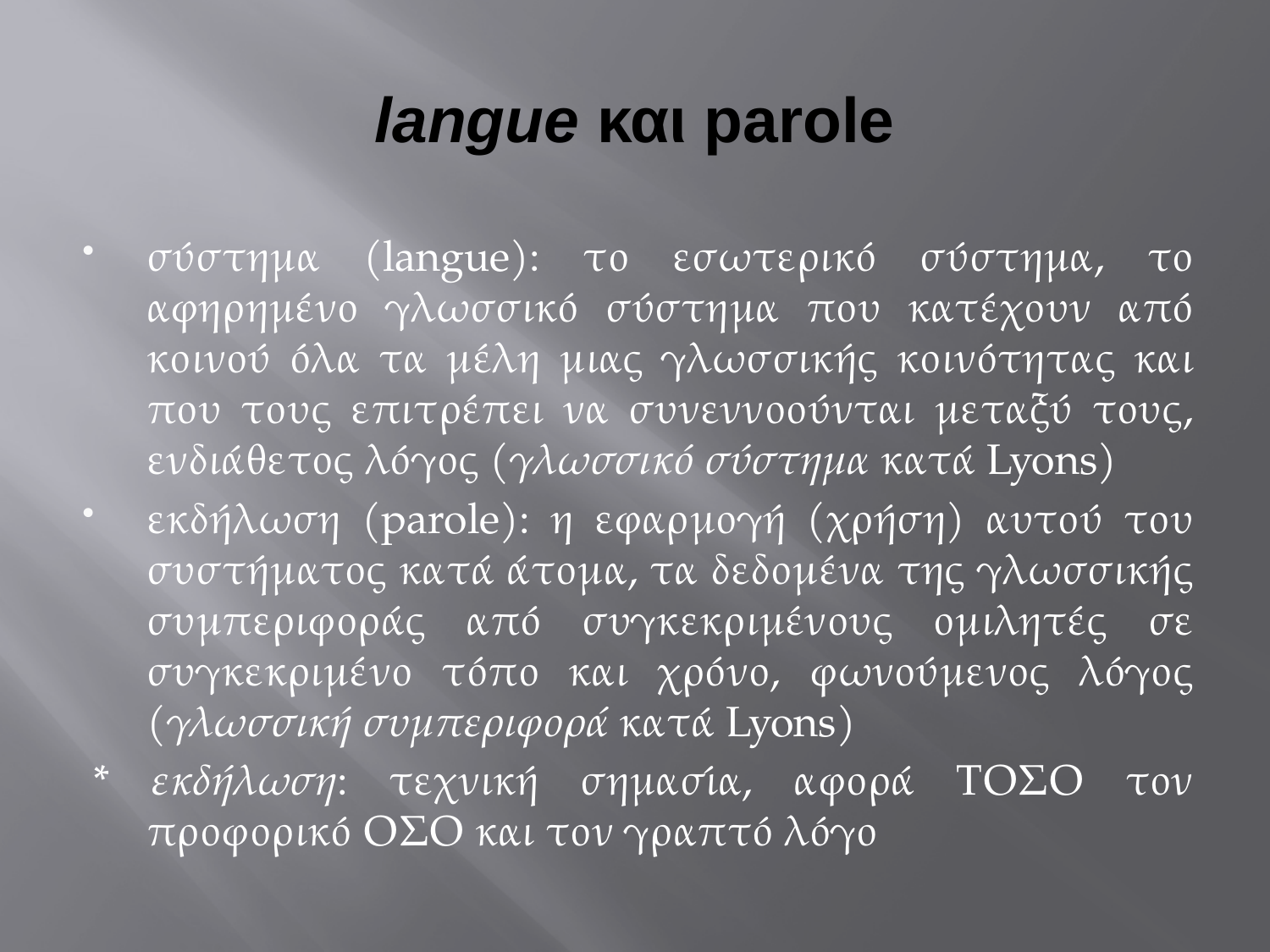

# langue και parole
σύστημα (langue): το εσωτερικό σύστημα, το αφηρημένο γλωσσικό σύστημα που κατέχουν από κοινού όλα τα μέλη μιας γλωσσικής κοινότητας και που τους επιτρέπει να συνεννοούνται μεταξύ τους, ενδιάθετος λόγος (γλωσσικό σύστημα κατά Lyons)
εκδήλωση (parole): η εφαρμογή (χρήση) αυτού του συστήματος κατά άτομα, τα δεδομένα της γλωσσικής συμπεριφοράς από συγκεκριμένους ομιλητές σε συγκεκριμένο τόπο και χρόνο, φωνούμενος λόγος (γλωσσική συμπεριφορά κατά Lyons)
* εκδήλωση: τεχνική σημασία, αφορά ΤΟΣΟ τον προφορικό ΟΣΟ και τον γραπτό λόγο